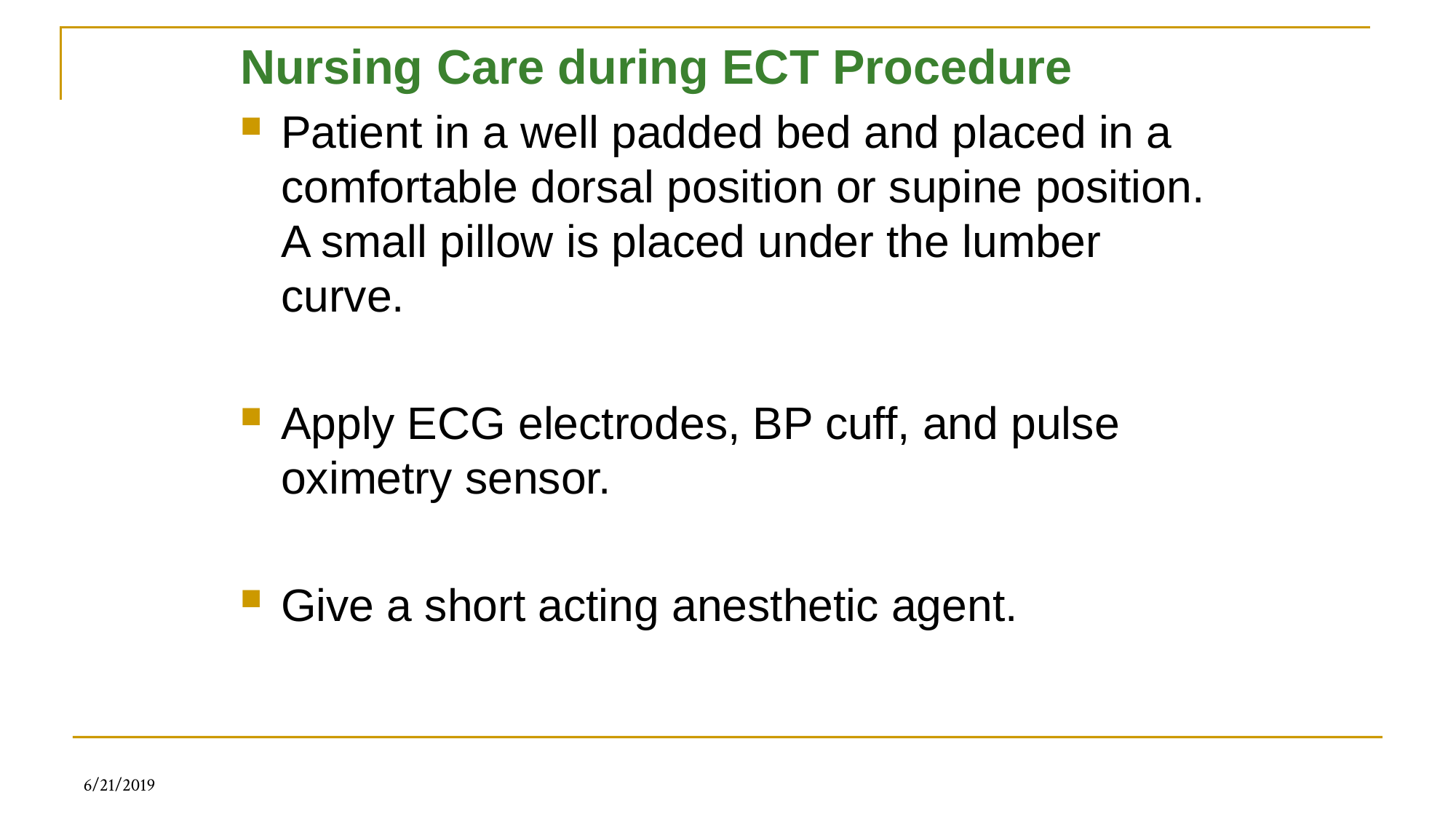

Nursing Care during ECT Procedure
Patient in a well padded bed and placed in a comfortable dorsal position or supine position. A small pillow is placed under the lumber curve.

Apply ECG electrodes, BP cuff, and pulse oximetry sensor.

Give a short acting anesthetic agent.

6/21/2019